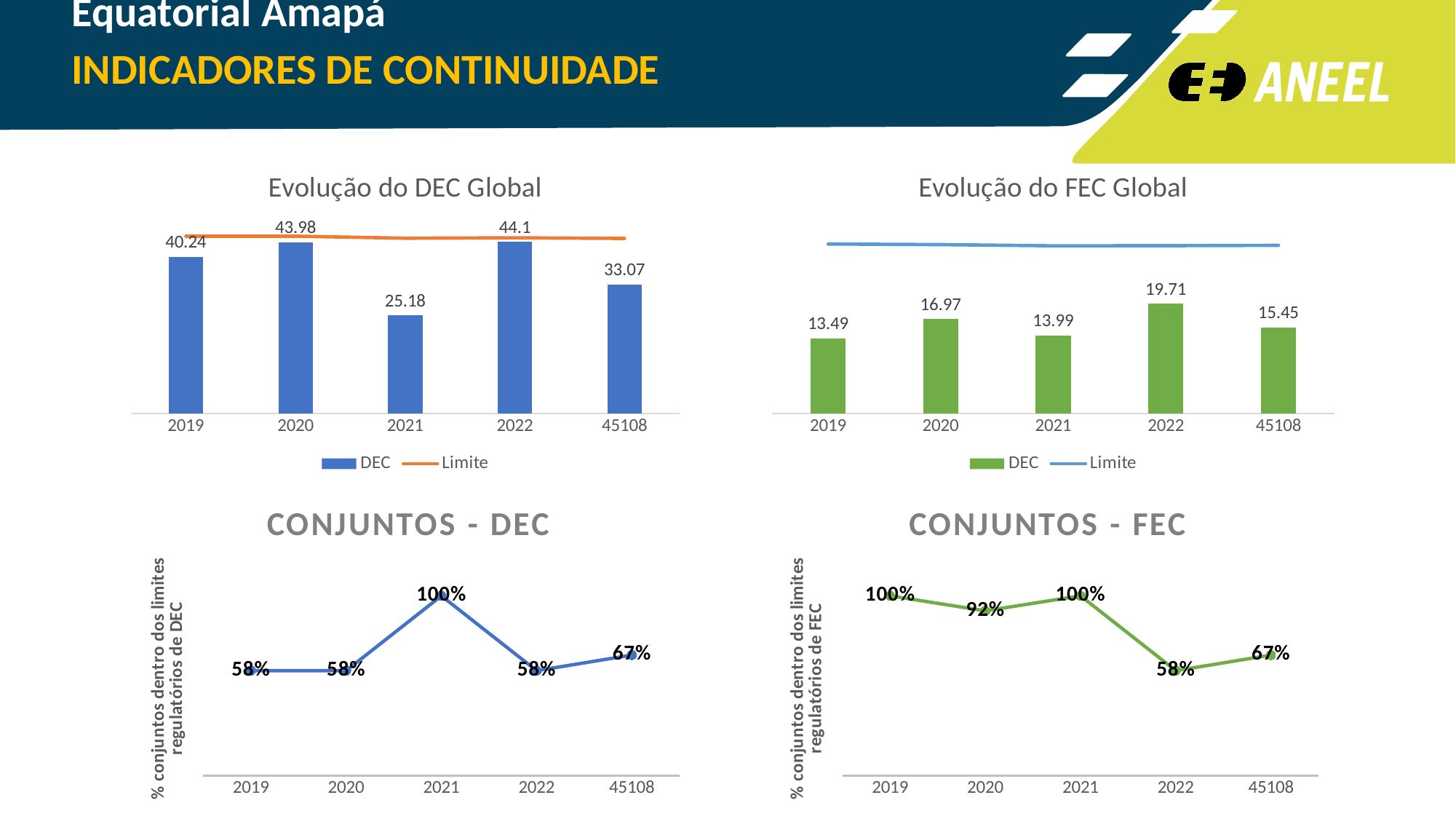

# Equatorial Amapá
INDICADORES DE CONTINUIDADE

### Chart: Evolução do DEC Global

| Category | DEC | Limite |
|---|---|---|
| 2019 | 40.24 | 45.55 |
| 2020 | 43.98 | 45.55 |
| 2021 | 25.18 | 45.03 |
| 2022 | 44.1 | 45.14 |
| 45108 | 33.07 | 44.98 |

### Chart: Evolução do FEC Global

| Category | DEC | Limite |
|---|---|---|
| 2019 | 13.49 | 30.48 |
| 2020 | 16.97 | 30.37 |
| 2021 | 13.99 | 30.15 |
| 2022 | 19.71 | 30.18 |
| 45108 | 15.45 | 30.24 |

### Chart: CONJUNTOS - DEC

| Category | % Conjuntos |
|---|---|
| 2019 | 0.5833333333333334 |
| 2020 | 0.5833333333333334 |
| 2021 | 1.0 |
| 2022 | 0.5833333333333334 |
| 45108 | 0.67 |

### Chart: CONJUNTOS - FEC

| Category | % Conjuntos |
|---|---|
| 2019 | 1.0 |
| 2020 | 0.9166666666666666 |
| 2021 | 1.0 |
| 2022 | 0.5833333333333334 |
| 45108 | 0.67 |